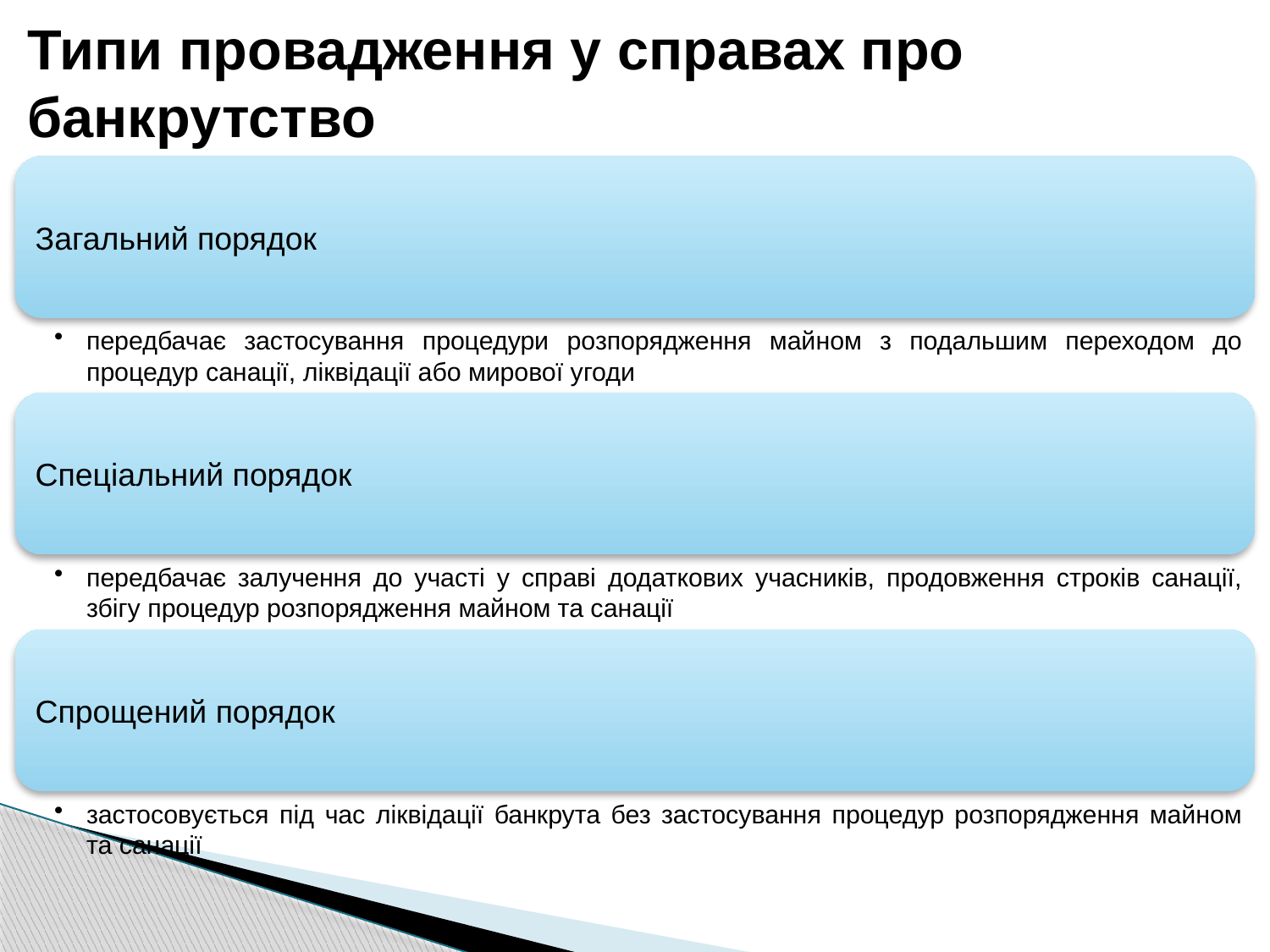

# Типи провадження у справах про банкрутство
Загальний порядок
передбачає застосування процедури розпорядження майном з подальшим переходом до процедур санації, ліквідації або мирової угоди
Спеціальний порядок
передбачає залучення до участі у справі додаткових учасників, продовження строків санації, збігу процедур розпорядження майном та санації
Спрощений порядок
застосовується під час ліквідації банкрута без застосування процедур розпорядження майном та санації